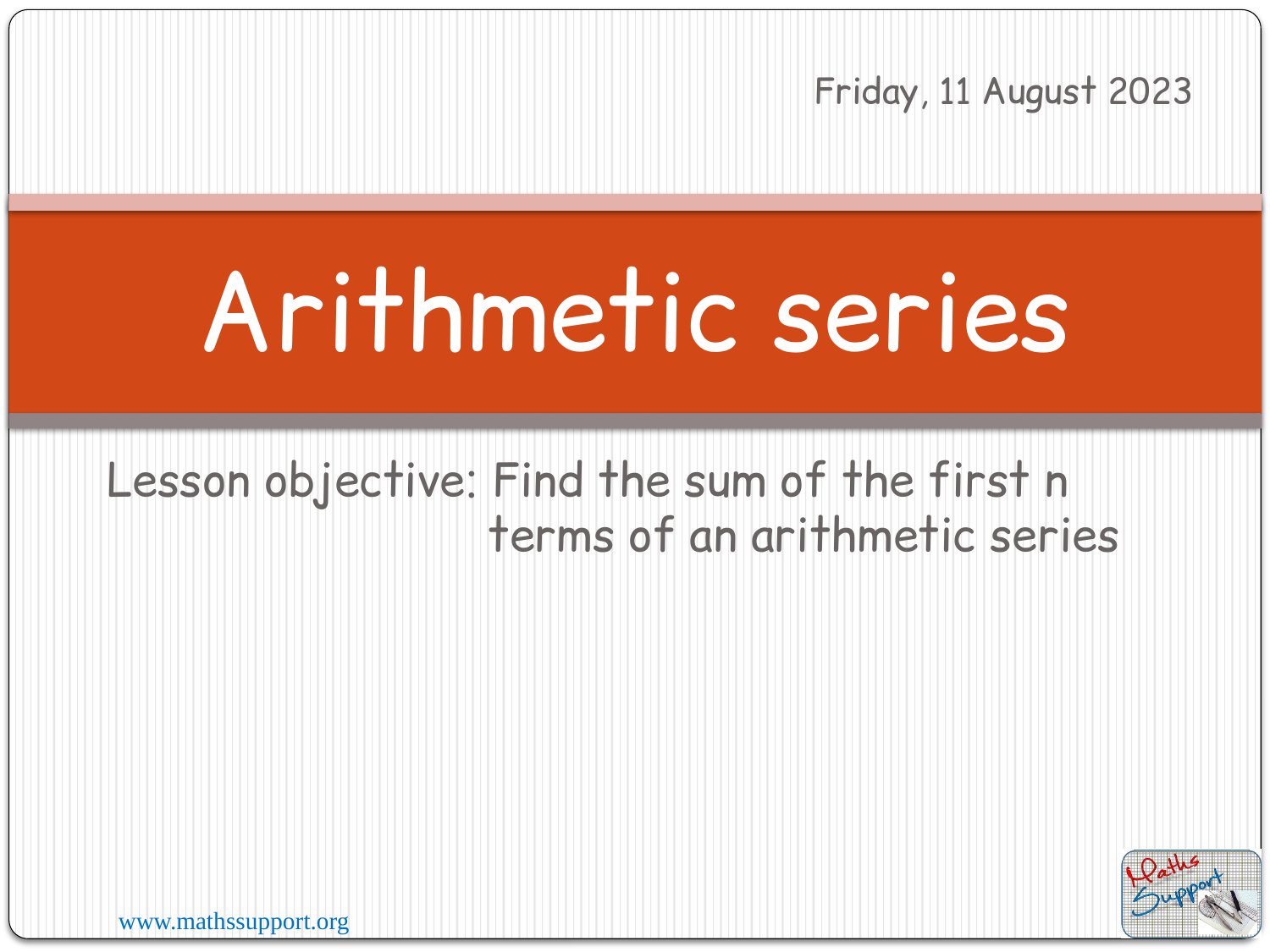

Friday, 11 August 2023
# Arithmetic series
Lesson objective: Find the sum of the first n terms of an arithmetic series